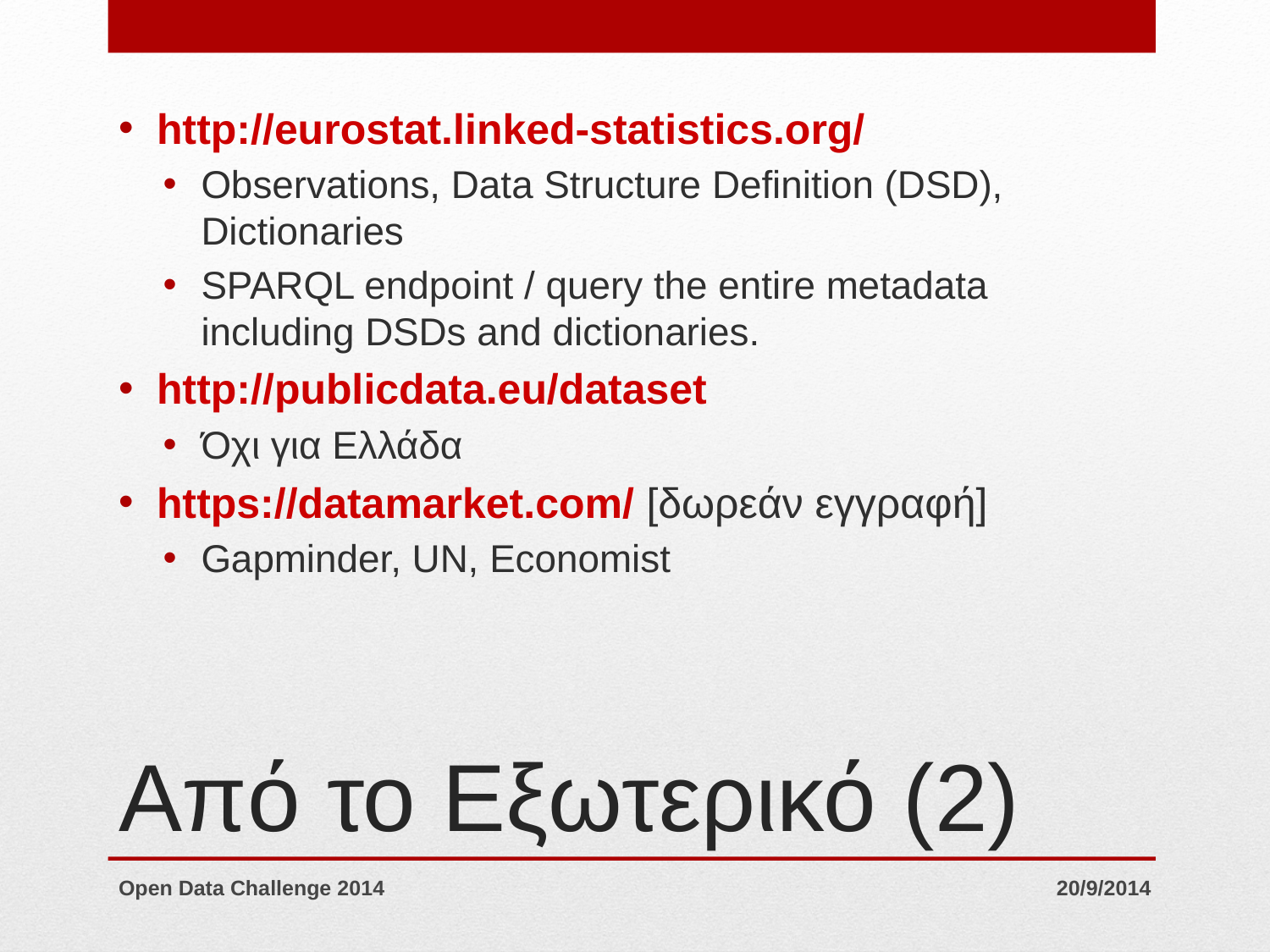

http://eurostat.linked-statistics.org/
Observations, Data Structure Definition (DSD), Dictionaries
SPARQL endpoint / query the entire metadata including DSDs and dictionaries.
http://publicdata.eu/dataset
Όχι για Ελλάδα
https://datamarket.com/ [δωρεάν εγγραφή]
Gapminder, UN, Economist

# Από το Εξωτερικό (2)
Open Data Challenge 2014
20/9/2014